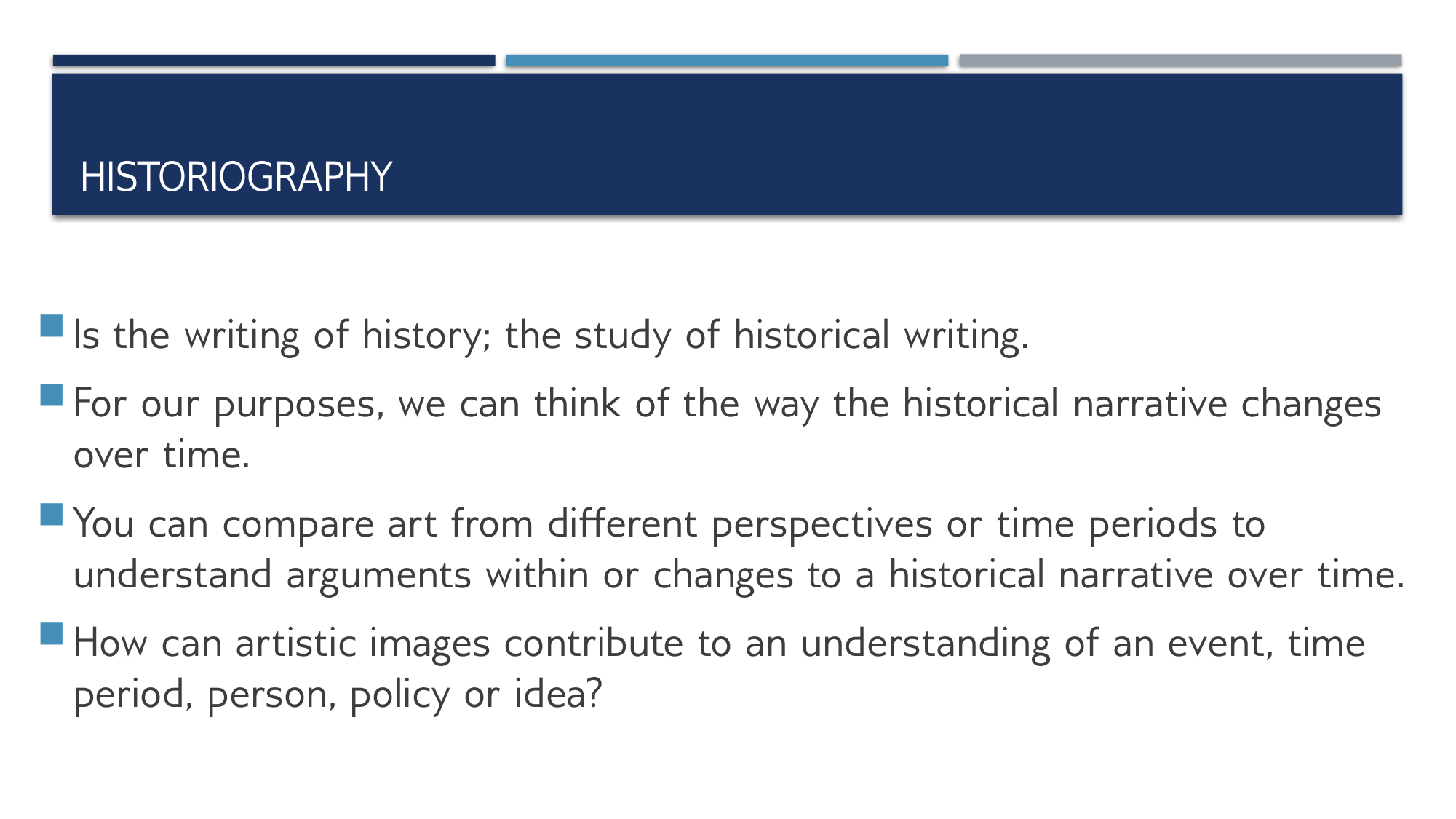

# Historiography
Is the writing of history; the study of historical writing.
For our purposes, we can think of the way the historical narrative changes over time.
You can compare art from different perspectives or time periods to understand arguments within or changes to a historical narrative over time.
How can artistic images contribute to an understanding of an event, time period, person, policy or idea?